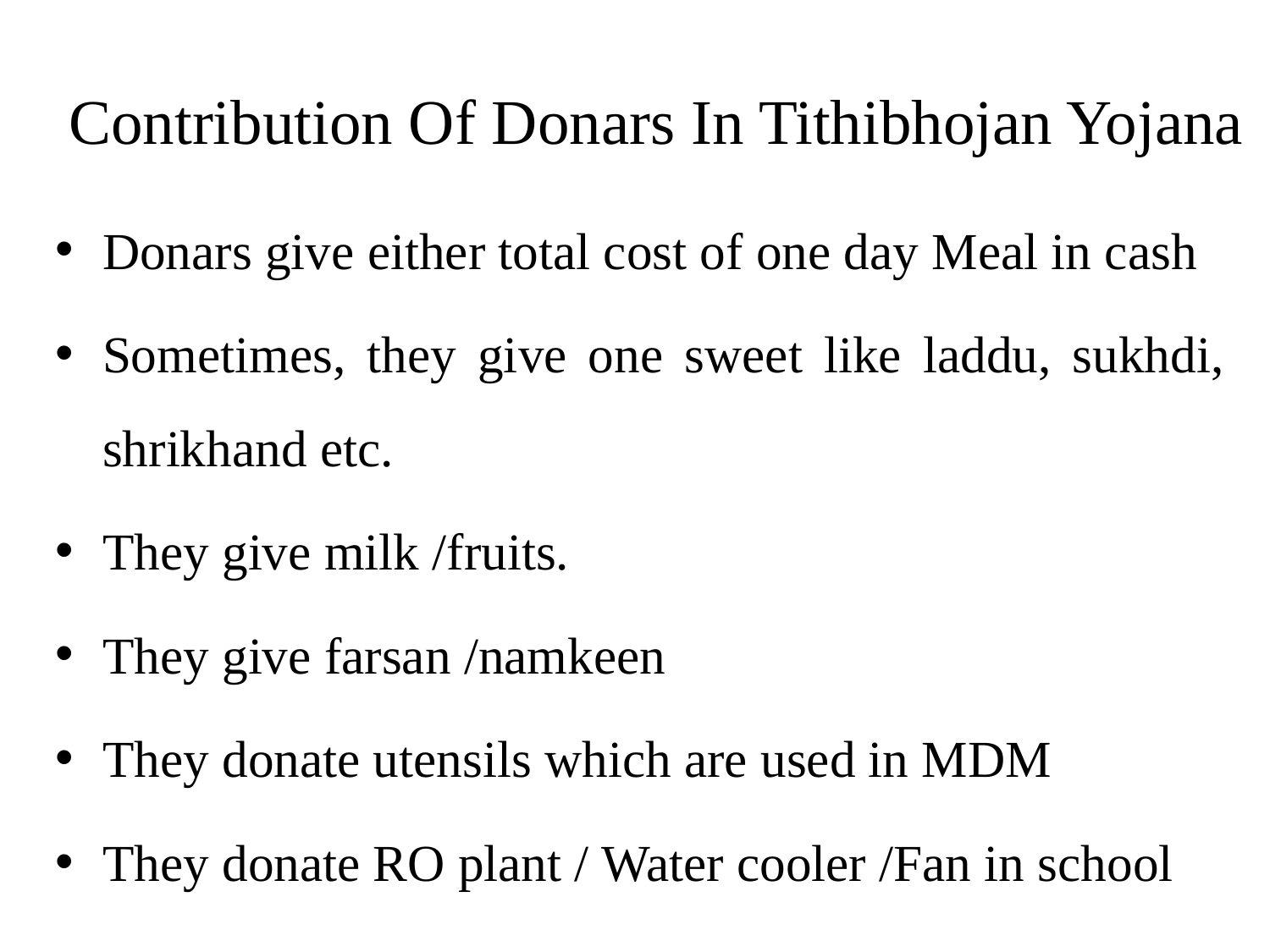

# Contribution Of Donars In Tithibhojan Yojana
Donars give either total cost of one day Meal in cash
Sometimes, they give one sweet like laddu, sukhdi, shrikhand etc.
They give milk /fruits.
They give farsan /namkeen
They donate utensils which are used in MDM
They donate RO plant / Water cooler /Fan in school